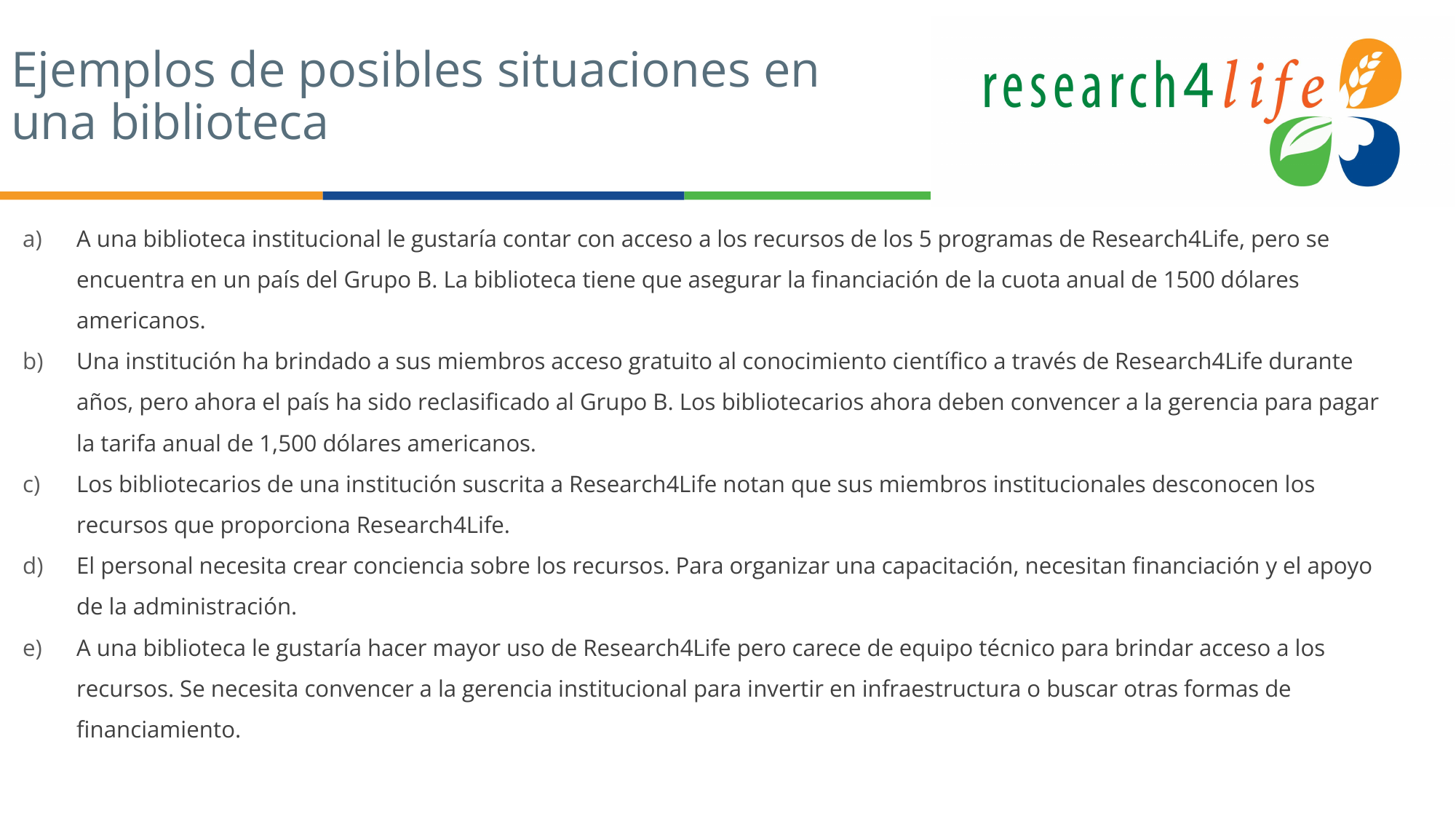

# Ejemplos de posibles situaciones en una biblioteca
A una biblioteca institucional le gustaría contar con acceso a los recursos de los 5 programas de Research4Life, pero se encuentra en un país del Grupo B. La biblioteca tiene que asegurar la financiación de la cuota anual de 1500 dólares americanos.
Una institución ha brindado a sus miembros acceso gratuito al conocimiento científico a través de Research4Life durante años, pero ahora el país ha sido reclasificado al Grupo B. Los bibliotecarios ahora deben convencer a la gerencia para pagar la tarifa anual de 1,500 dólares americanos.
Los bibliotecarios de una institución suscrita a Research4Life notan que sus miembros institucionales desconocen los recursos que proporciona Research4Life.
El personal necesita crear conciencia sobre los recursos. Para organizar una capacitación, necesitan financiación y el apoyo de la administración.
A una biblioteca le gustaría hacer mayor uso de Research4Life pero carece de equipo técnico para brindar acceso a los recursos. Se necesita convencer a la gerencia institucional para invertir en infraestructura o buscar otras formas de financiamiento.